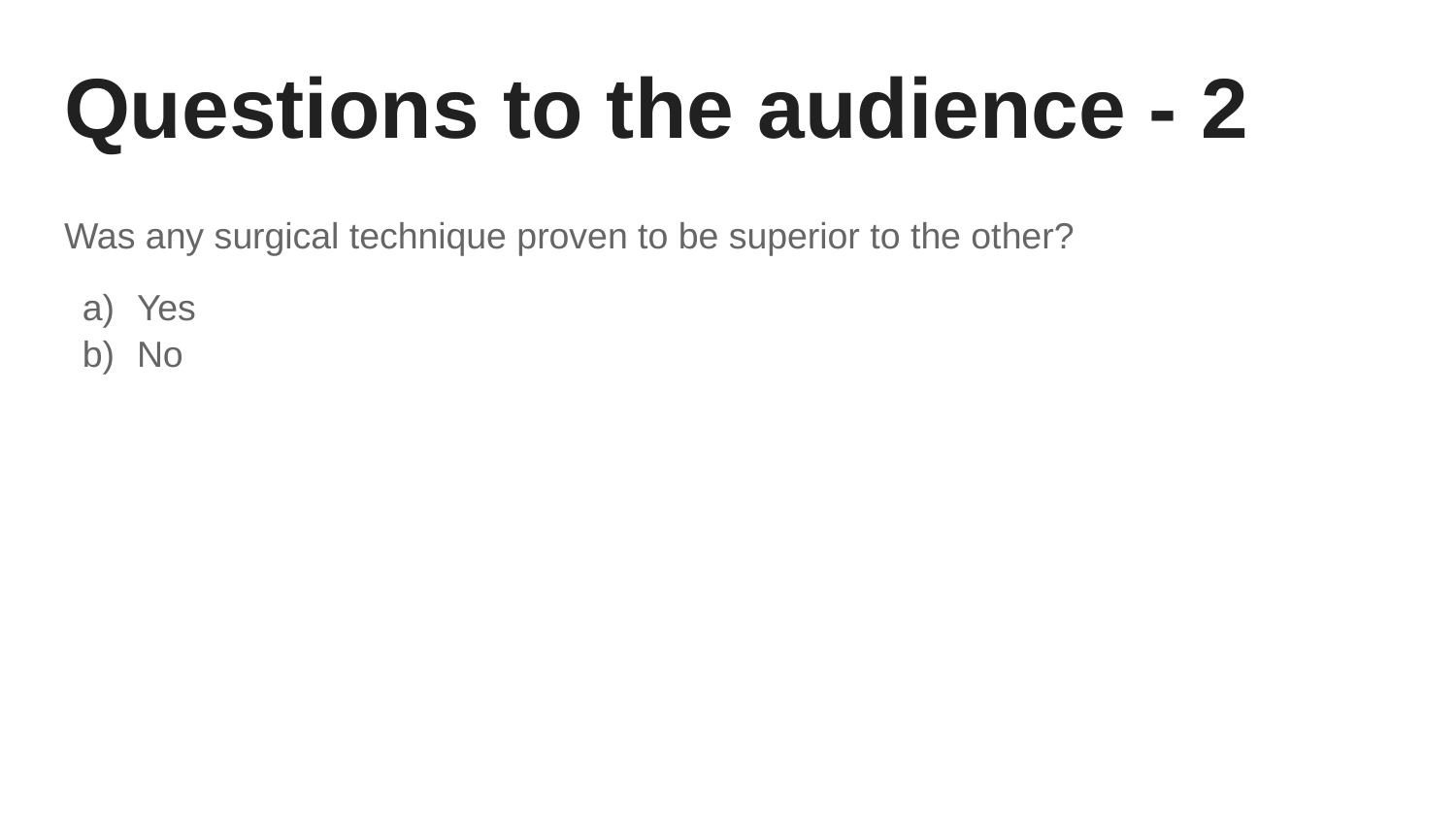

# Questions to the audience - 2
Was any surgical technique proven to be superior to the other?
Yes
No